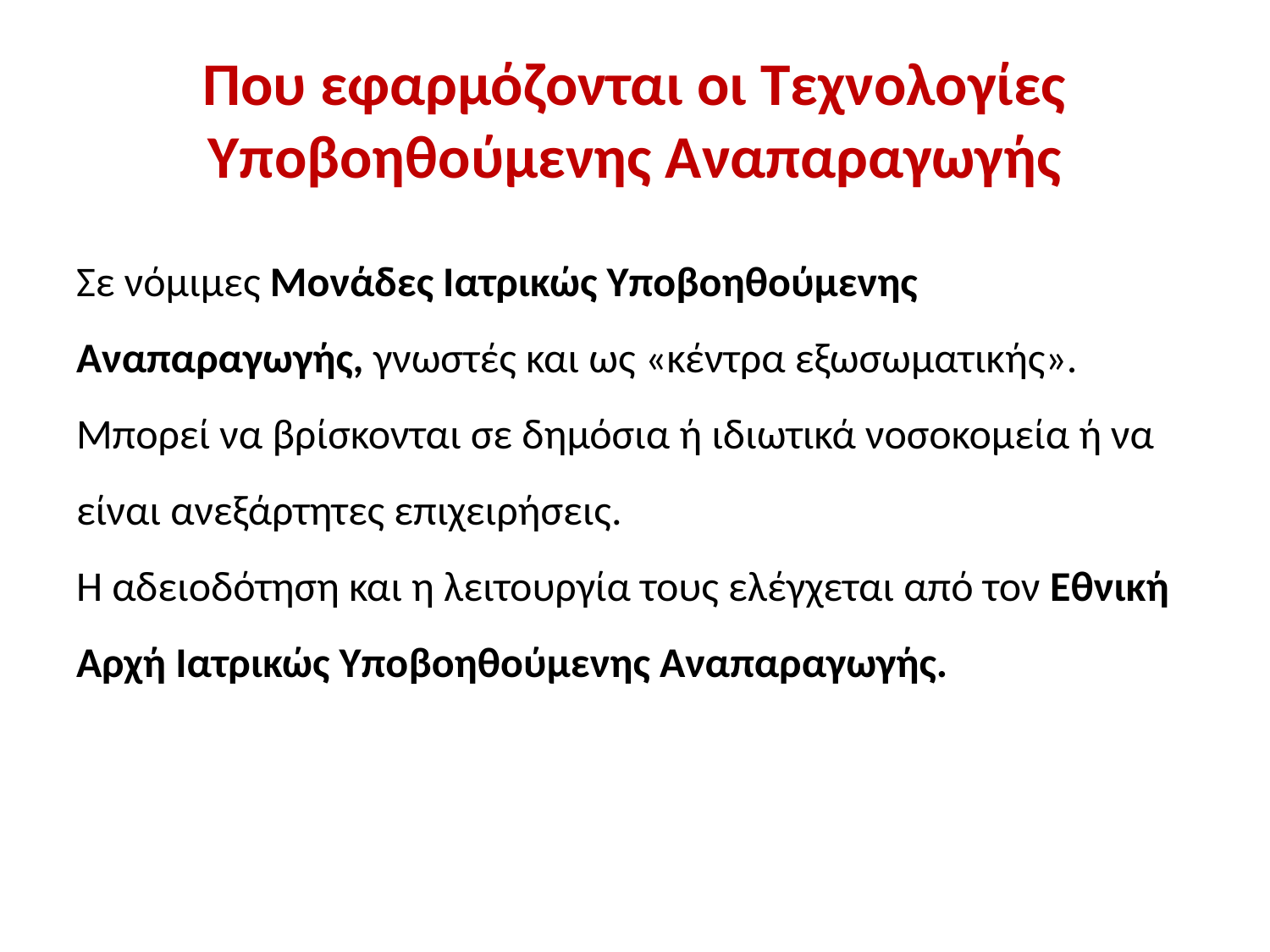

# Που εφαρμόζονται οι Τεχνολογίες Υποβοηθούμενης Αναπαραγωγής
Σε νόμιμες Μονάδες Ιατρικώς Υποβοηθούμενης Αναπαραγωγής, γνωστές και ως «κέντρα εξωσωματικής».
Μπορεί να βρίσκονται σε δημόσια ή ιδιωτικά νοσοκομεία ή να είναι ανεξάρτητες επιχειρήσεις.
Η αδειοδότηση και η λειτουργία τους ελέγχεται από τον Εθνική Αρχή Ιατρικώς Υποβοηθούμενης Αναπαραγωγής.